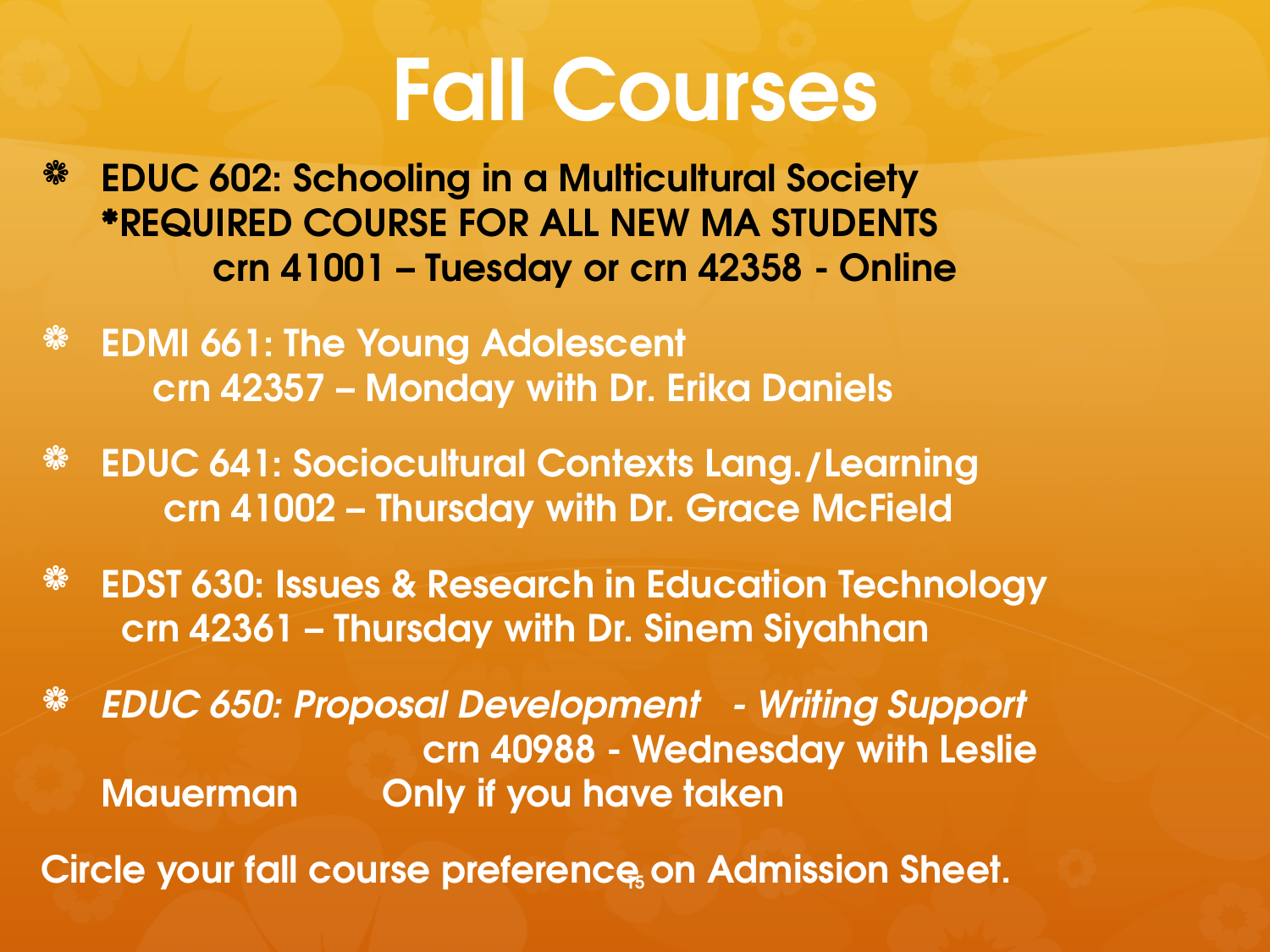

# Fall Courses
EDUC 602: Schooling in a Multicultural Society               *REQUIRED COURSE FOR ALL NEW MA STUDENTS                        	crn 41001 – Tuesday or crn 42358 - Online
EDMI 661: The Young Adolescent                                                crn 42357 – Monday with Dr. Erika Daniels
EDUC 641: Sociocultural Contexts Lang./Learning                    crn 41002 – Thursday with Dr. Grace McField
EDST 630: Issues & Research in Education Technology          crn 42361 – Thursday with Dr. Sinem Siyahhan
EDUC 650: Proposal Development   - Writing Support                                         crn 40988 - Wednesday with Leslie Mauerman        Only if you have taken
Circle your fall course preference on Admission Sheet.
15